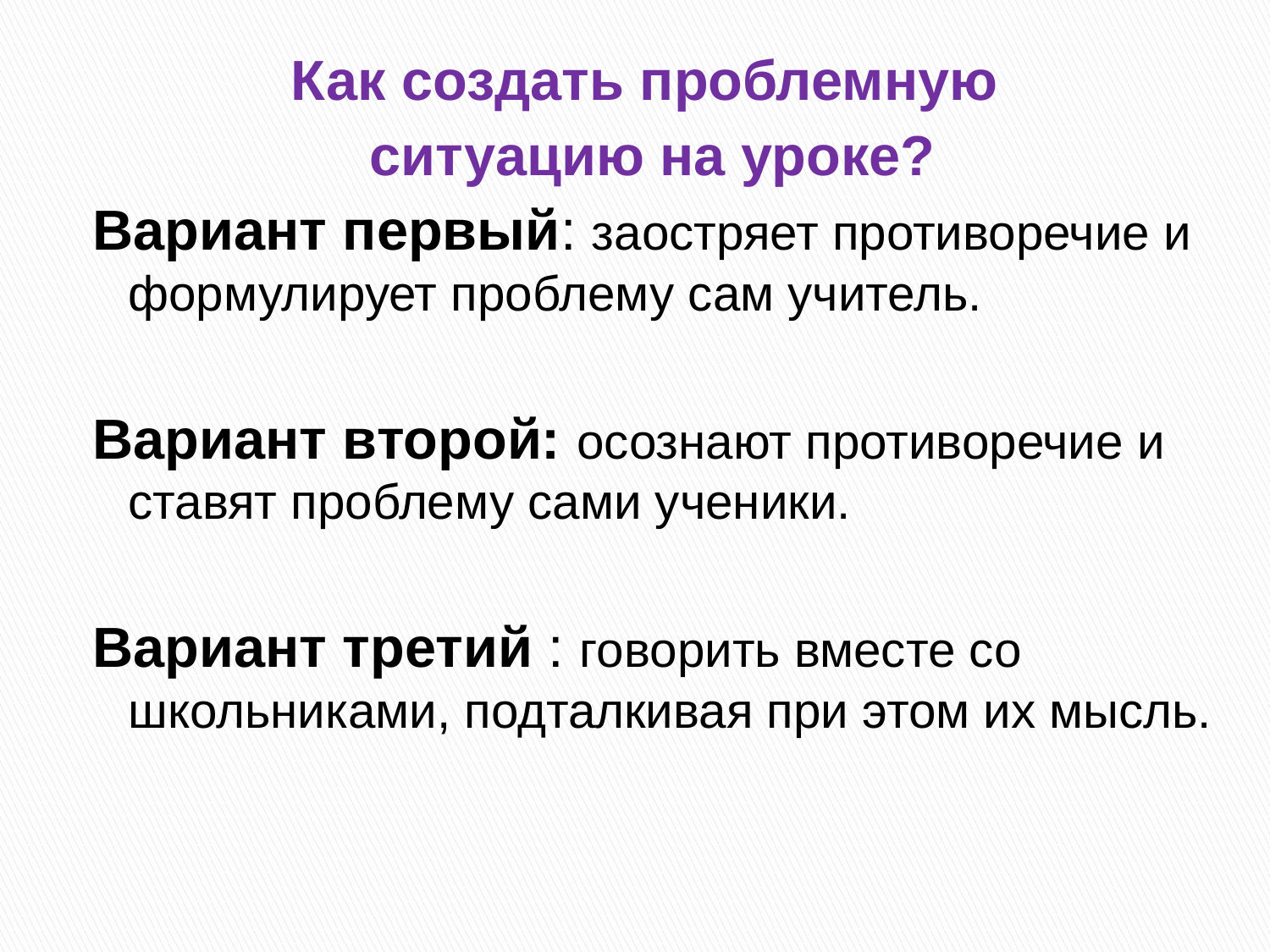

Как создать проблемную
ситуацию на уроке?
Вариант первый: заостряет противоречие и формулирует проблему сам учитель.

Вариант второй: осознают противоречие и ставят проблему сами ученики.

Вариант третий : говорить вместе со школьниками, подталкивая при этом их мысль.